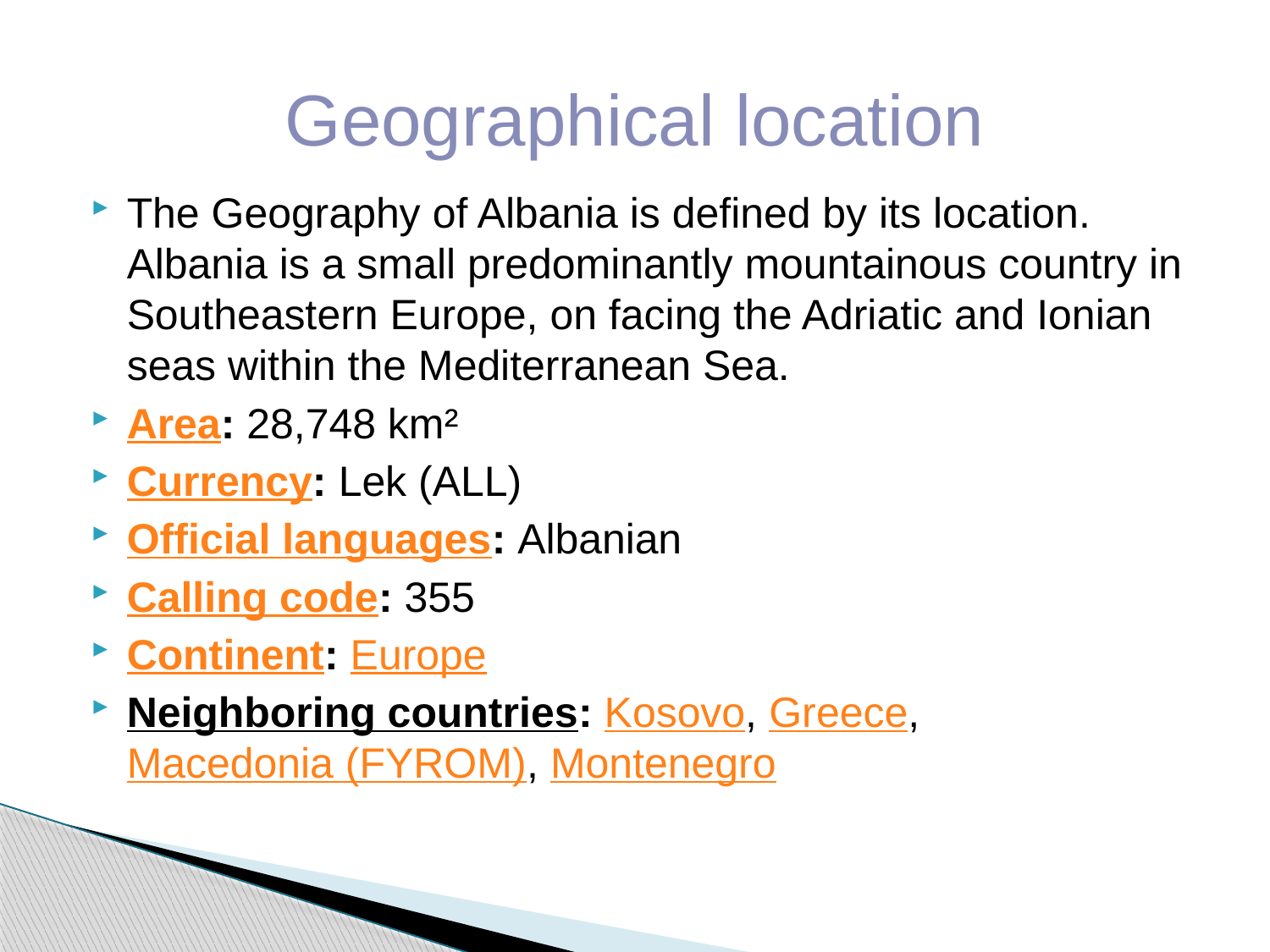

# Geographical location
The Geography of Albania is defined by its location. Albania is a small predominantly mountainous country in Southeastern Europe, on facing the Adriatic and Ionian seas within the Mediterranean Sea.
Area: 28,748 km²
Currency: Lek (ALL)
Official languages: Albanian
Calling code: 355
Continent: Europe
Neighboring countries: Kosovo, Greece, Macedonia (FYROM), Montenegro